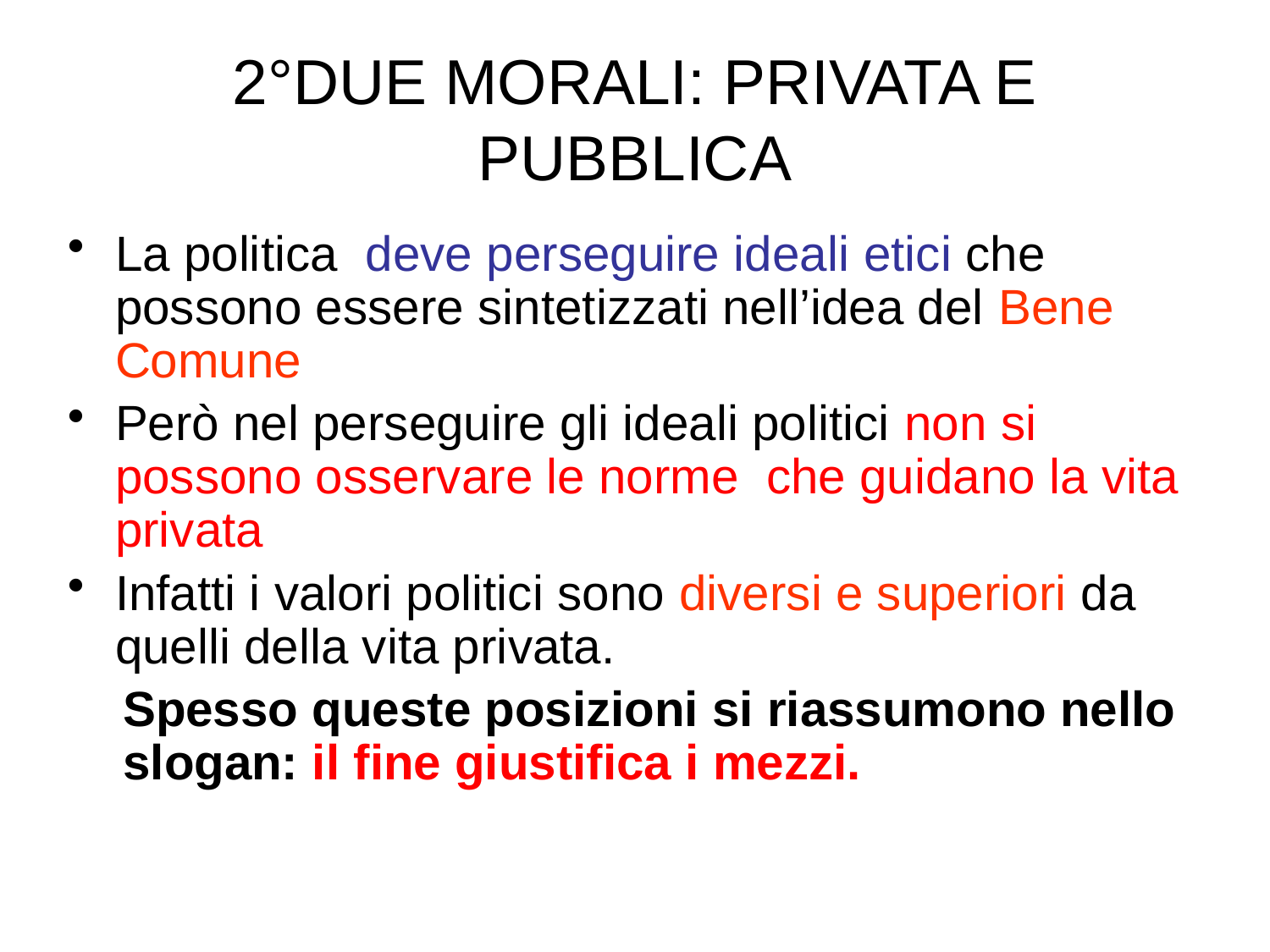

# 2°DUE MORALI: PRIVATA E PUBBLICA
La politica  deve perseguire ideali etici che possono essere sintetizzati nell’idea del Bene Comune
Però nel perseguire gli ideali politici non si possono osservare le norme  che guidano la vita privata
Infatti i valori politici sono diversi e superiori da quelli della vita privata.
Spesso queste posizioni si riassumono nello slogan: il fine giustifica i mezzi.